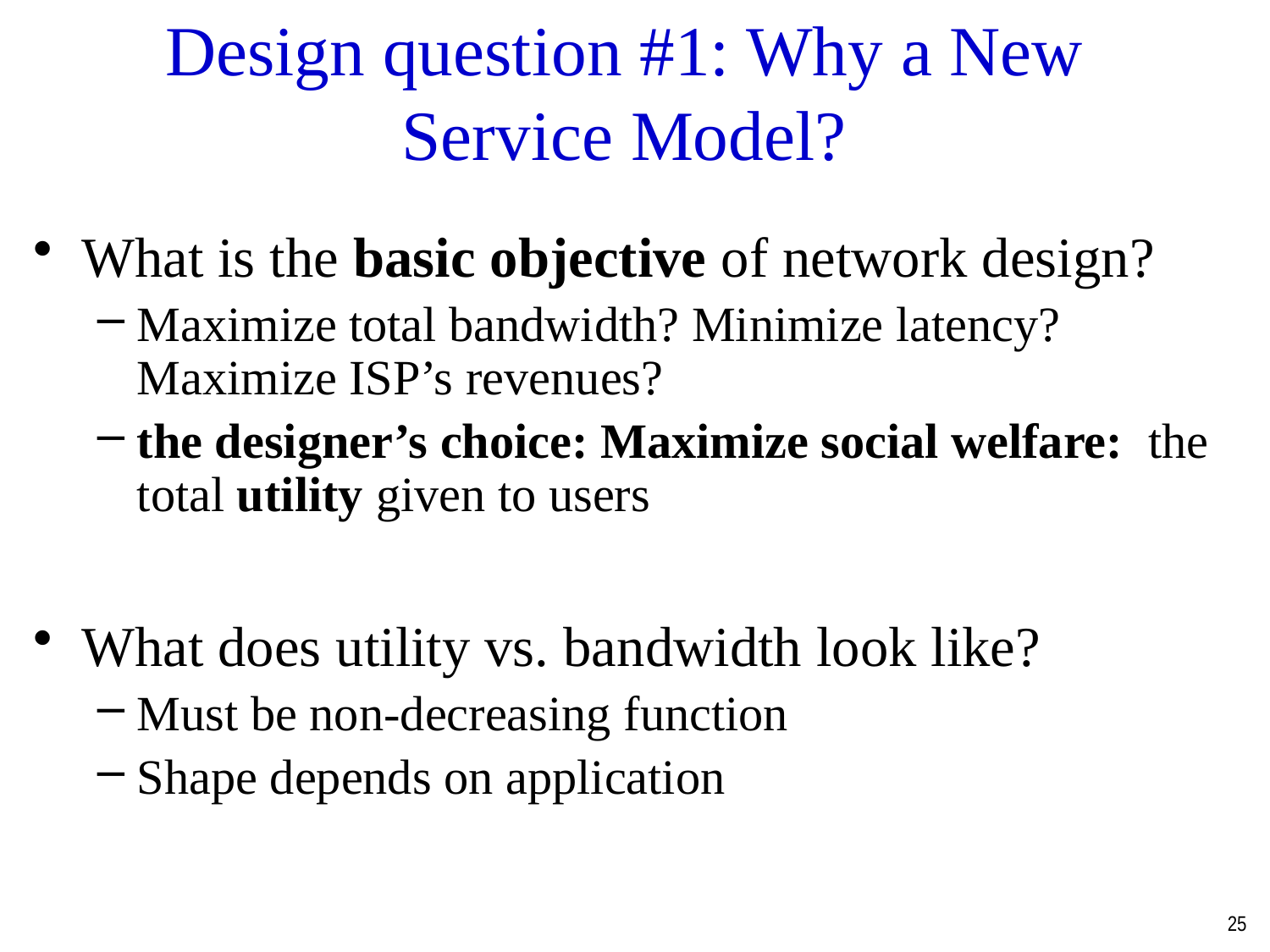

Design question #1: Why a New Service Model?
What is the basic objective of network design?
Maximize total bandwidth? Minimize latency? Maximize ISP’s revenues?
the designer’s choice: Maximize social welfare:  the total utility given to users

What does utility vs. bandwidth look like?
Must be non-decreasing function
Shape depends on application
25